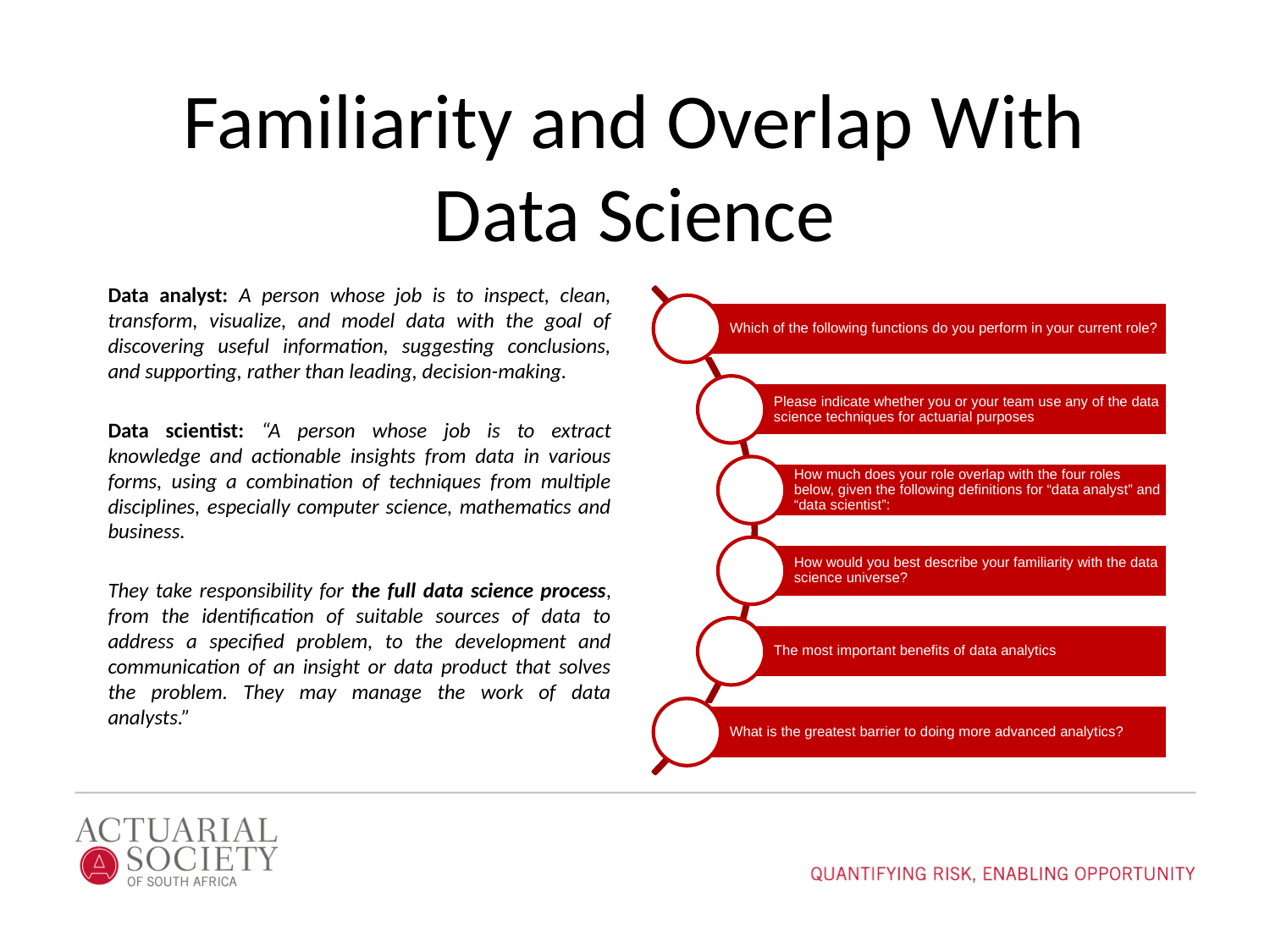

# Familiarity and Overlap With Data Science

Data analyst: A person whose job is to inspect, clean, transform, visualize, and model data with the goal of discovering useful information, suggesting conclusions, and supporting, rather than leading, decision-making.

Data scientist: “A person whose job is to extract knowledge and actionable insights from data in various forms, using a combination of techniques from multiple disciplines, especially computer science, mathematics and business.

They take responsibility for the full data science process, from the identification of suitable sources of data to address a specified problem, to the development and communication of an insight or data product that solves the problem. They may manage the work of data analysts.”

Which of the following functions do you perform in your current role?
Please indicate whether you or your team use any of the data science techniques for actuarial purposes
How much does your role overlap with the four roles below, given the following definitions for “data analyst” and “data scientist”:
How would you best describe your familiarity with the data science universe?
The most important benefits of data analytics
What is the greatest barrier to doing more advanced analytics?